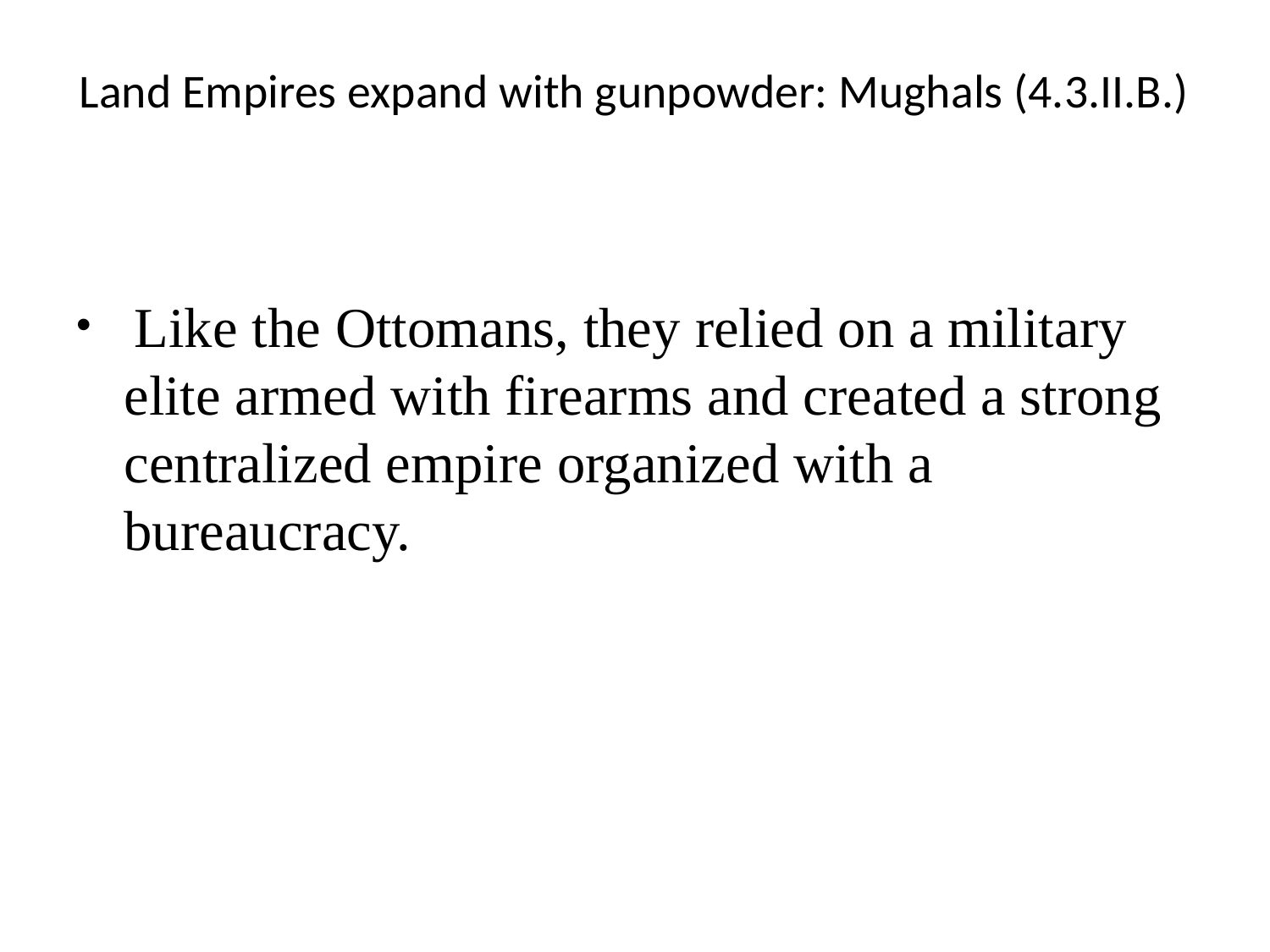

# Land Empires expand with gunpowder: Mughals (4.3.II.B.)

 Like the Ottomans, they relied on a military elite armed with firearms and created a strong centralized empire organized with a bureaucracy.